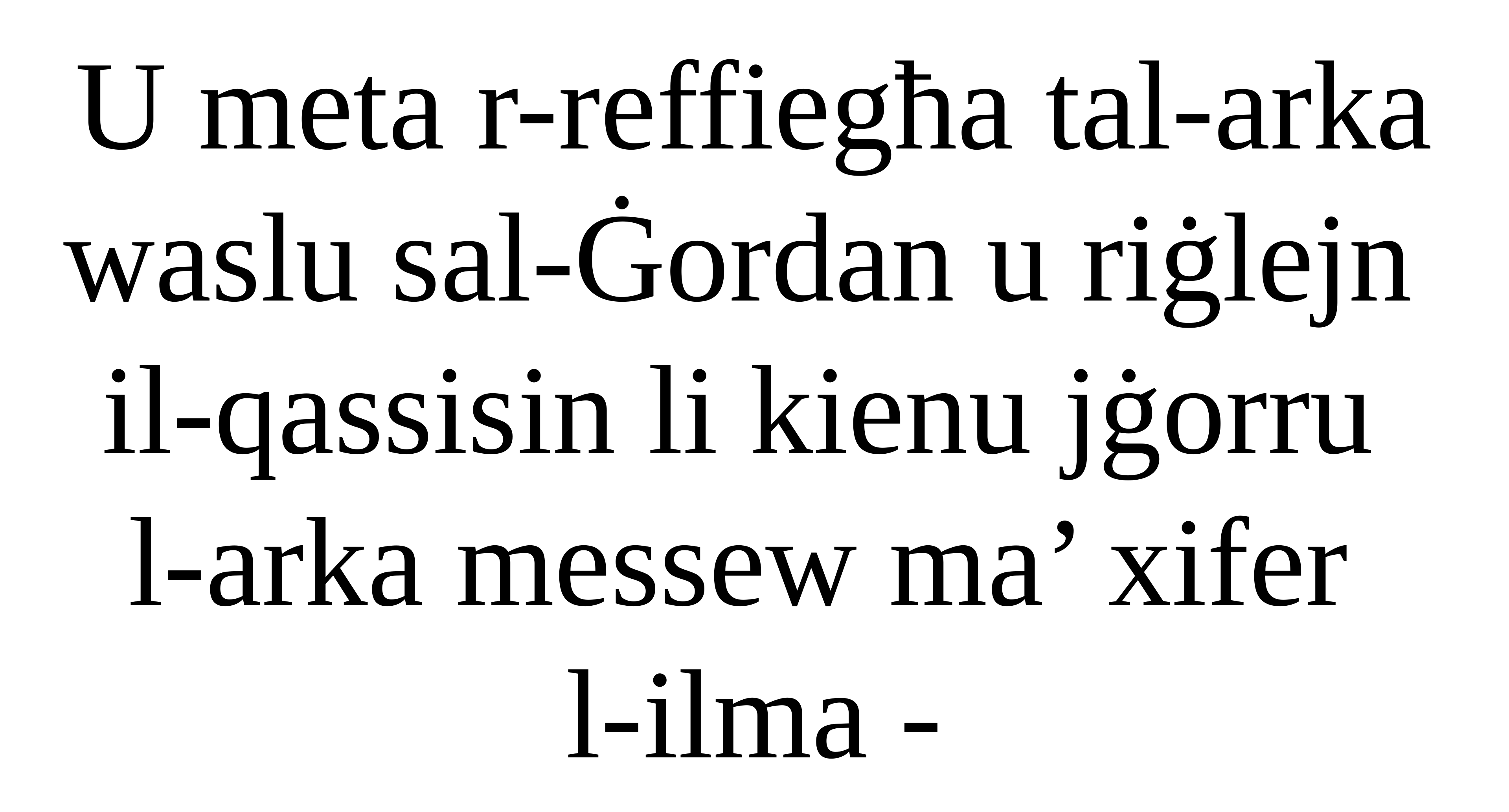

U meta r-reffiegħa tal-arka waslu sal-Ġordan u riġlejn
il-qassisin li kienu jġorru
l-arka messew ma’ xifer
l-ilma -